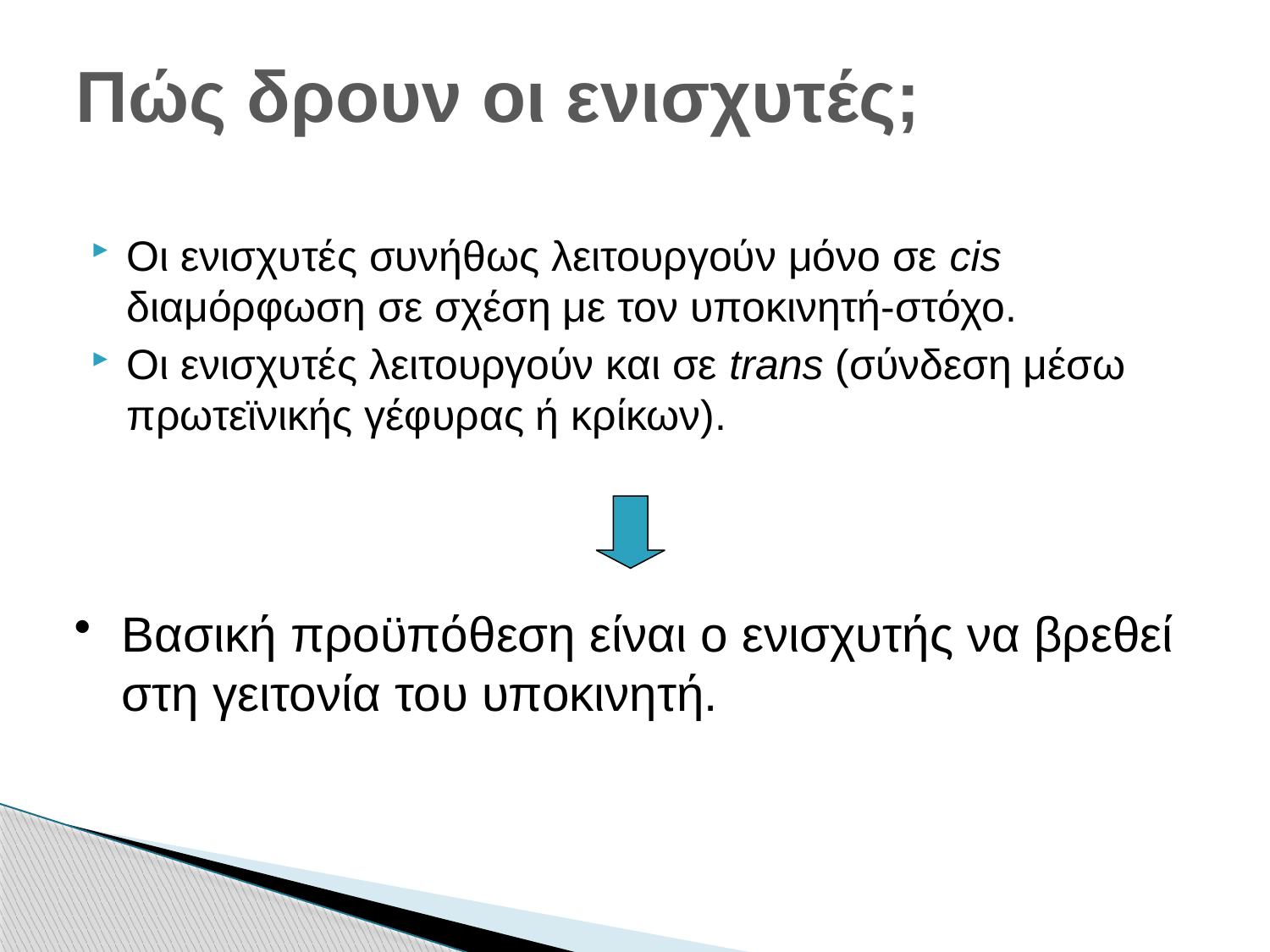

# Πώς δρουν οι ενισχυτές;
Οι ενισχυτές συνήθως λειτουργούν μόνο σε cis διαμόρφωση σε σχέση με τον υποκινητή-στόχο.
Οι ενισχυτές λειτουργούν και σε trans (σύνδεση μέσω πρωτεϊνικής γέφυρας ή κρίκων).

Βασική προϋπόθεση είναι ο ενισχυτής να βρεθεί στη γειτονία του υποκινητή.